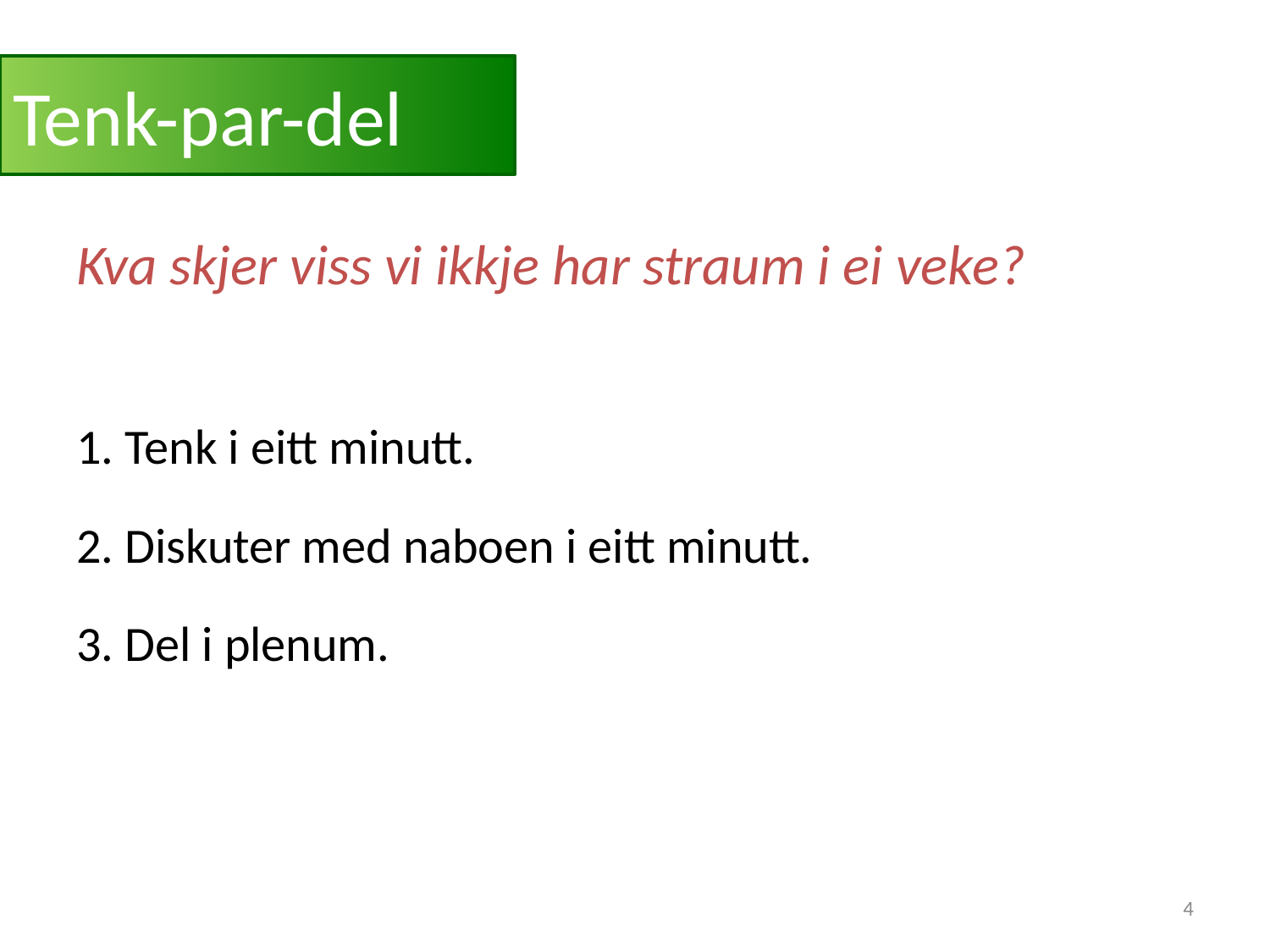

# Tenk-par-del
Kva skjer viss vi ikkje har straum i ei veke?

1. Tenk i eitt minutt.
2. Diskuter med naboen i eitt minutt.
3. Del i plenum.
4